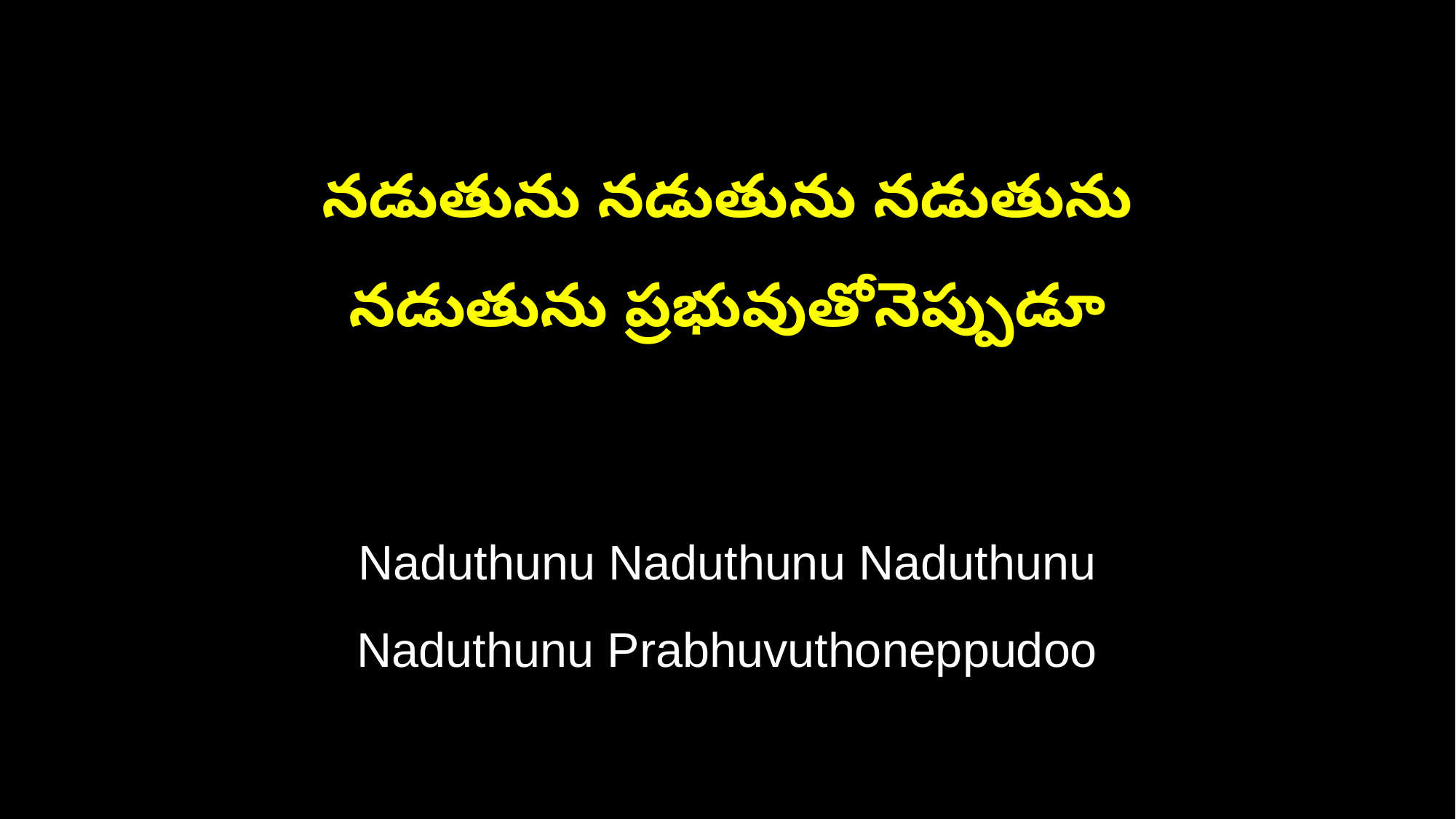

నడుతును నడుతును నడుతును
నడుతును ప్రభువుతోనెప్పుడూ
Naduthunu Naduthunu Naduthunu
Naduthunu Prabhuvuthoneppudoo